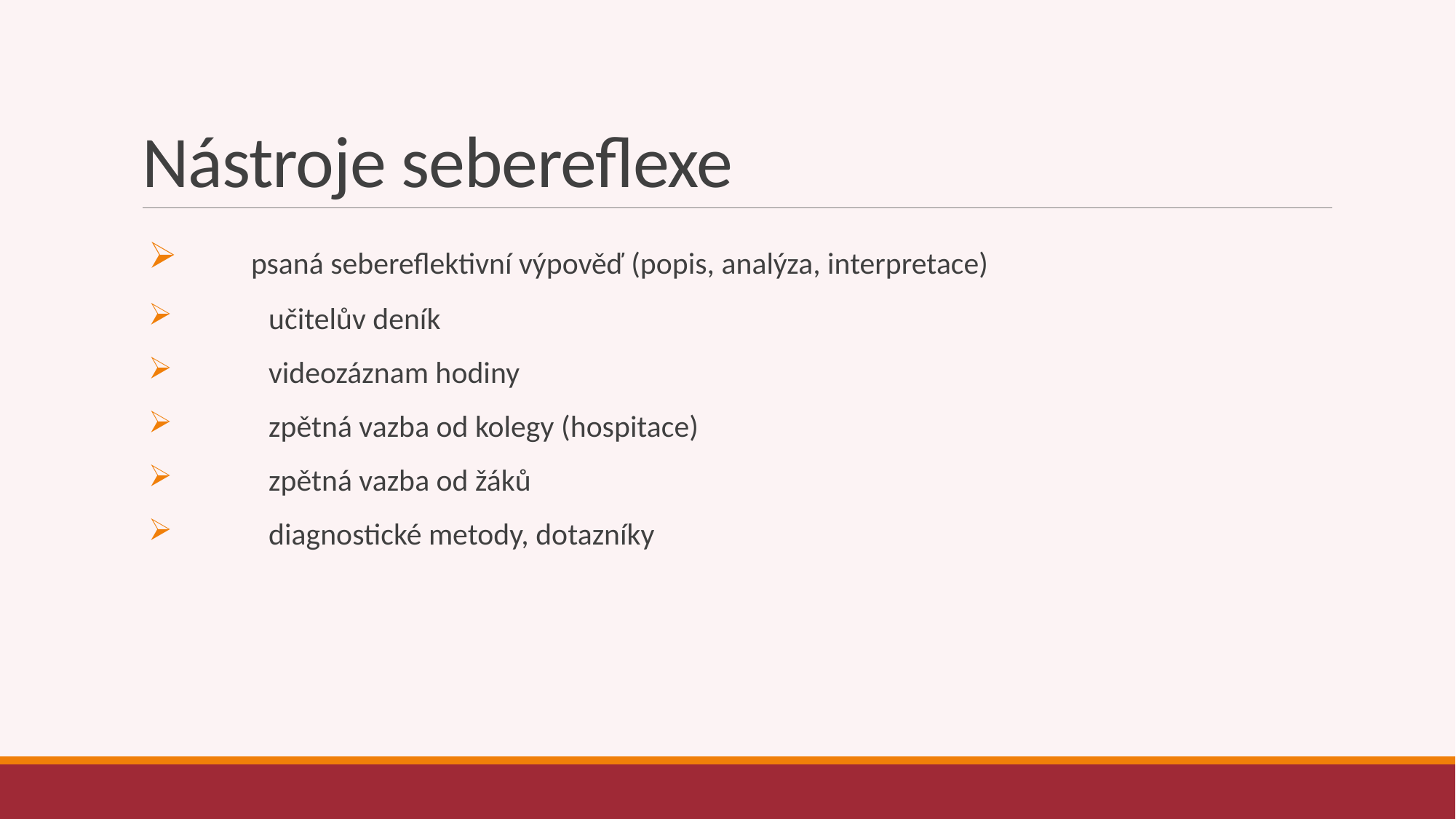

# Nástroje sebereflexe
         psaná sebereflektivní výpověď (popis, analýza, interpretace)
	učitelův deník
	videozáznam hodiny
	zpětná vazba od kolegy (hospitace)
	zpětná vazba od žáků
     	diagnostické metody, dotazníky